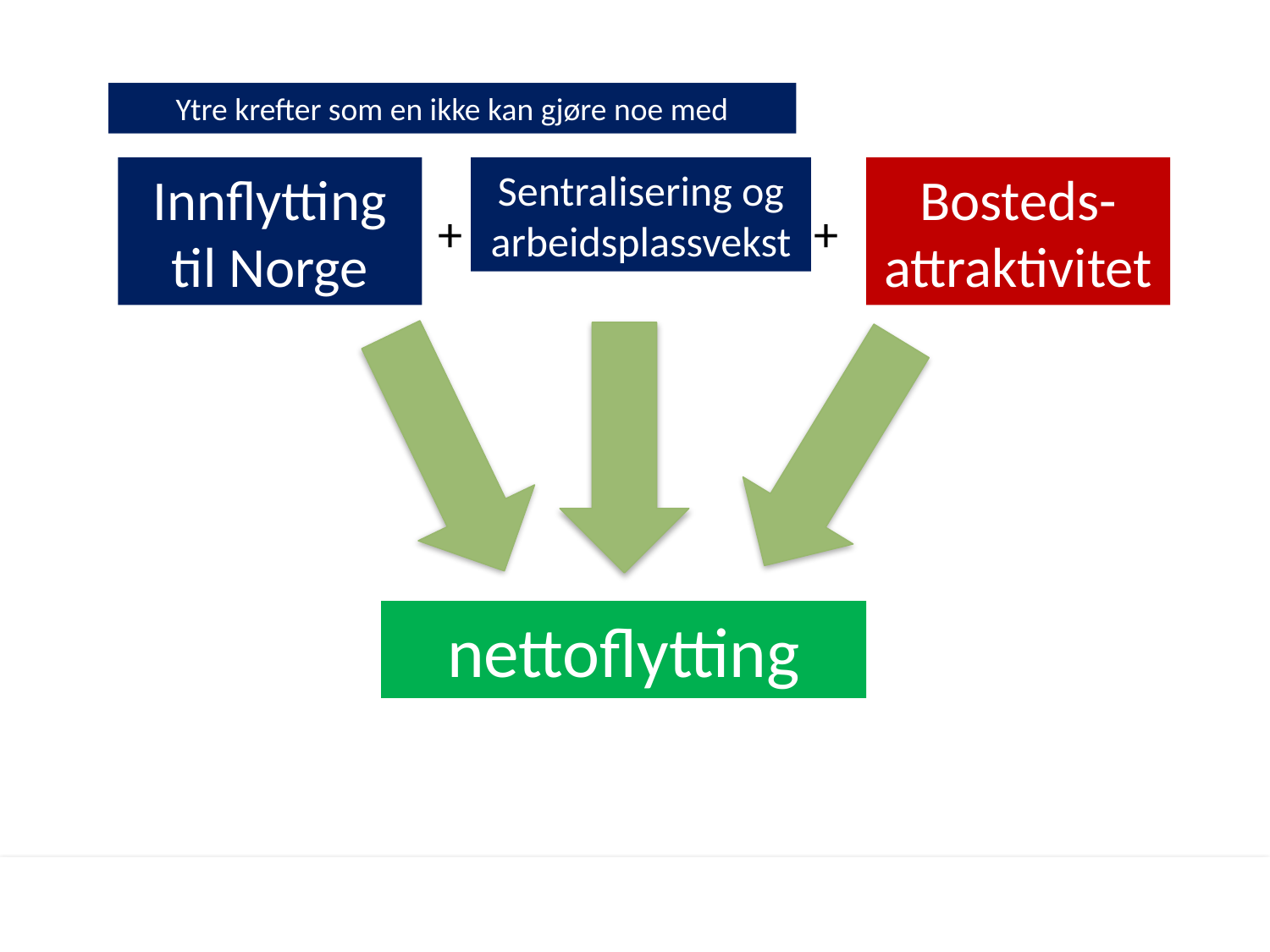

Ytre krefter som en ikke kan gjøre noe med
Innflytting til Norge
Sentralisering og arbeidsplassvekst
Bosteds-attraktivitet
+
+

nettoflytting